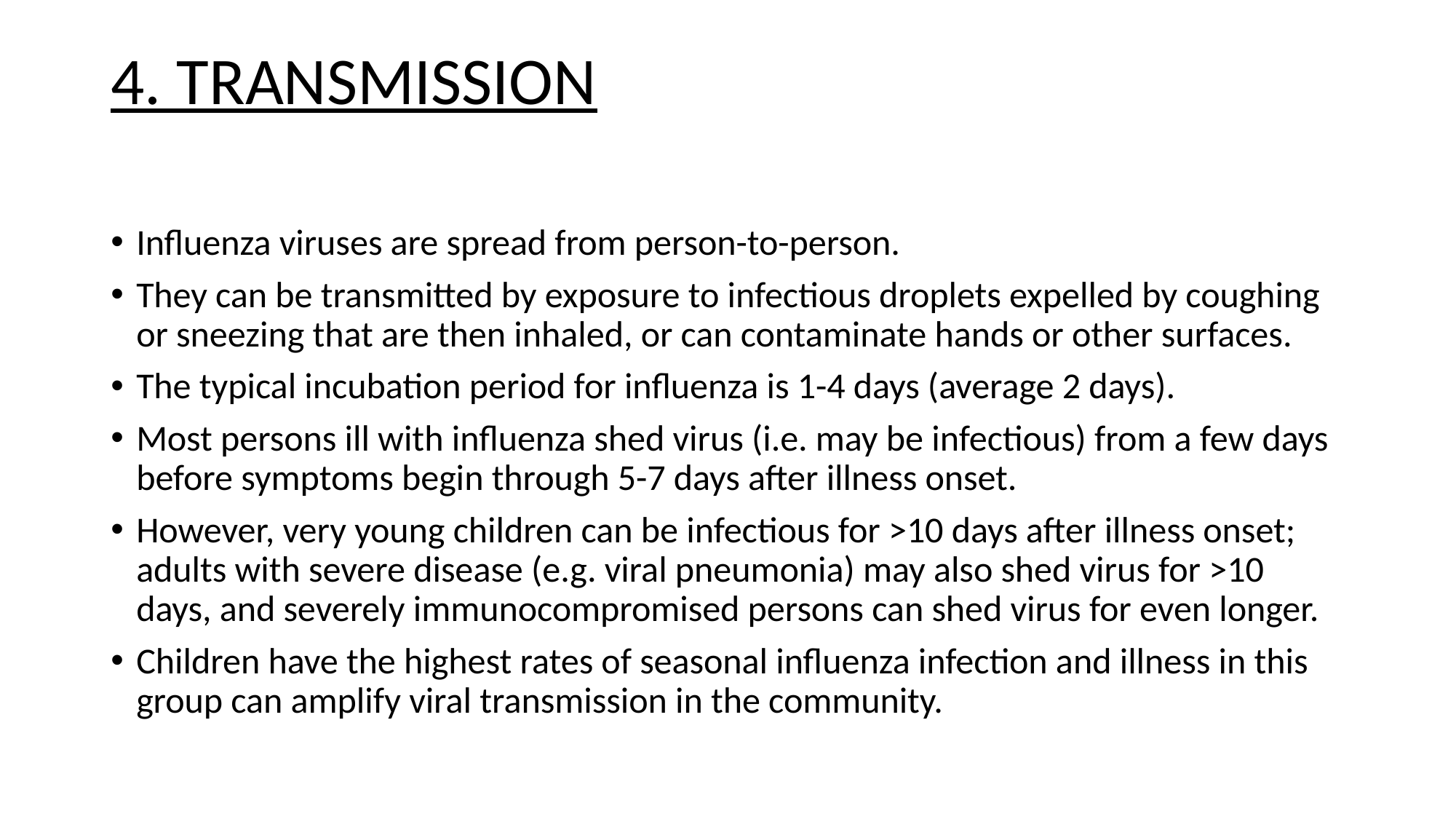

# 4. TRANSMISSION
Influenza viruses are spread from person-to-person.
They can be transmitted by exposure to infectious droplets expelled by coughing or sneezing that are then inhaled, or can contaminate hands or other surfaces.
The typical incubation period for influenza is 1-4 days (average 2 days).
Most persons ill with influenza shed virus (i.e. may be infectious) from a few days before symptoms begin through 5-7 days after illness onset.
However, very young children can be infectious for >10 days after illness onset; adults with severe disease (e.g. viral pneumonia) may also shed virus for >10 days, and severely immunocompromised persons can shed virus for even longer.
Children have the highest rates of seasonal influenza infection and illness in this group can amplify viral transmission in the community.